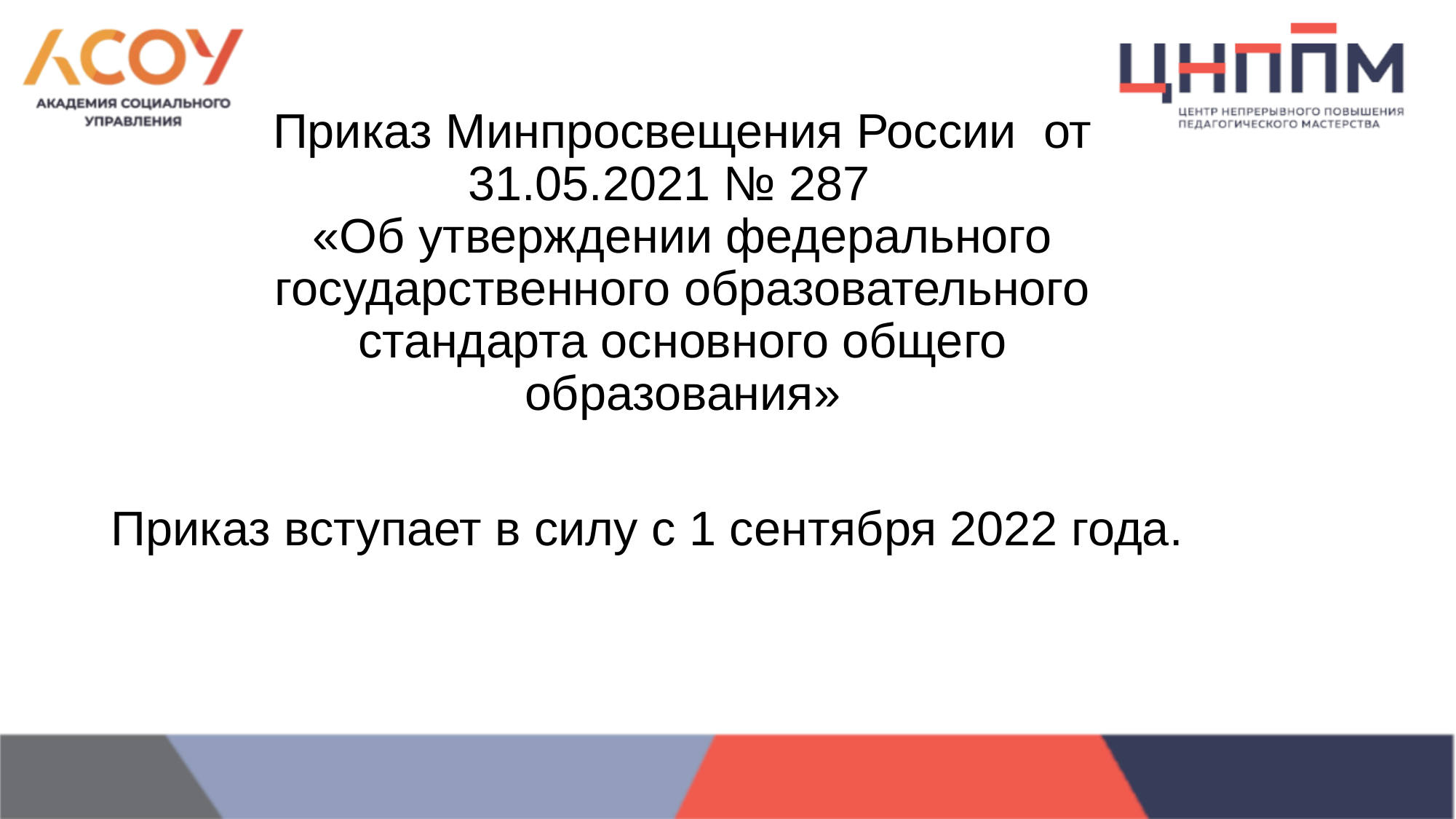

# Приказ Минпросвещения России  от 31.05.2021 № 287  «Об утверждении федерального государственного образовательного стандарта основного общего образования»
Приказ вступает в силу с 1 сентября 2022 года.